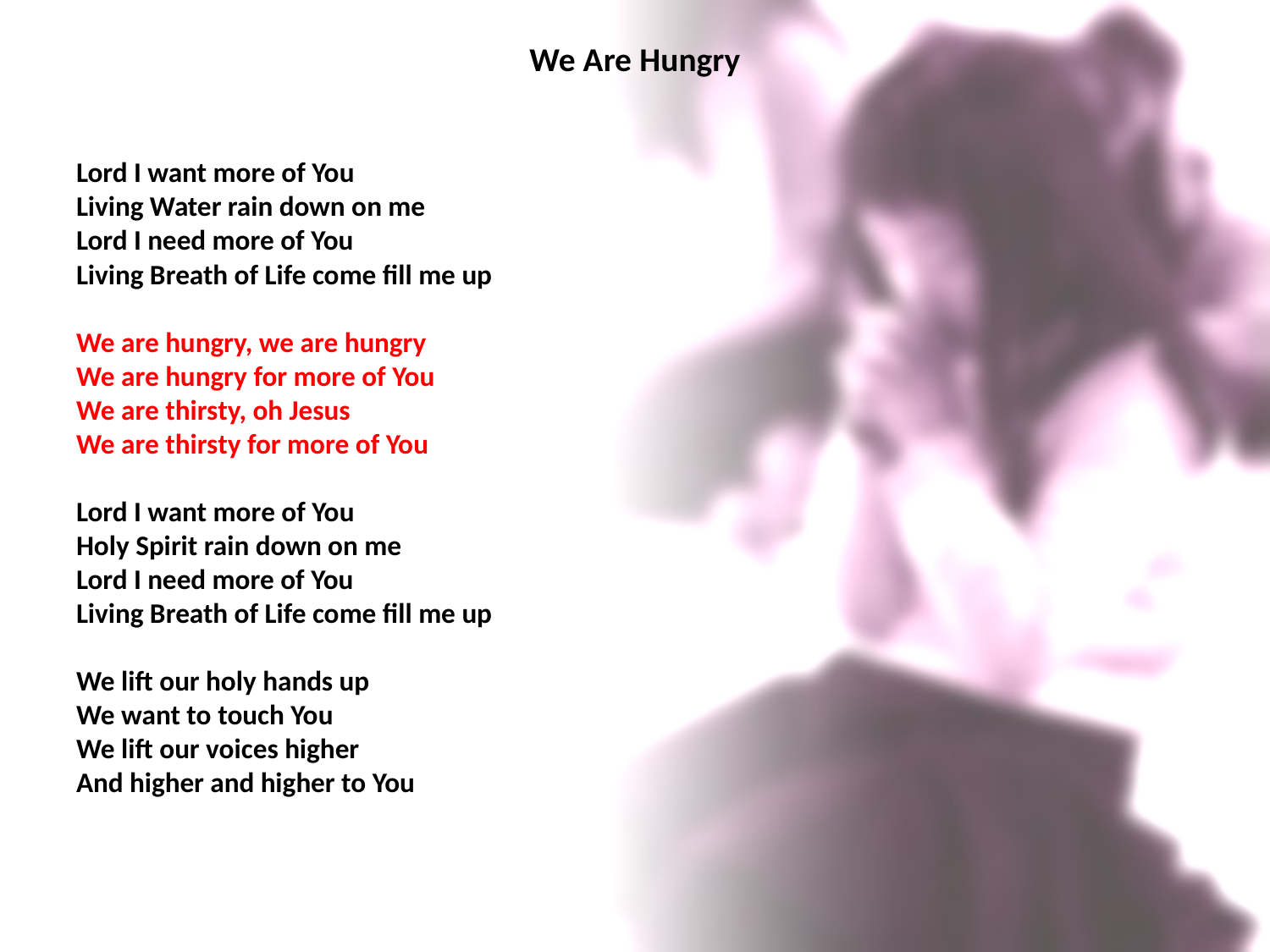

# We Are Hungry
Lord I want more of You
Living Water rain down on me
Lord I need more of You
Living Breath of Life come fill me up
We are hungry, we are hungry
We are hungry for more of You
We are thirsty, oh Jesus
We are thirsty for more of You
Lord I want more of You
Holy Spirit rain down on me
Lord I need more of You
Living Breath of Life come fill me up
We lift our holy hands up
We want to touch You
We lift our voices higher
And higher and higher to You